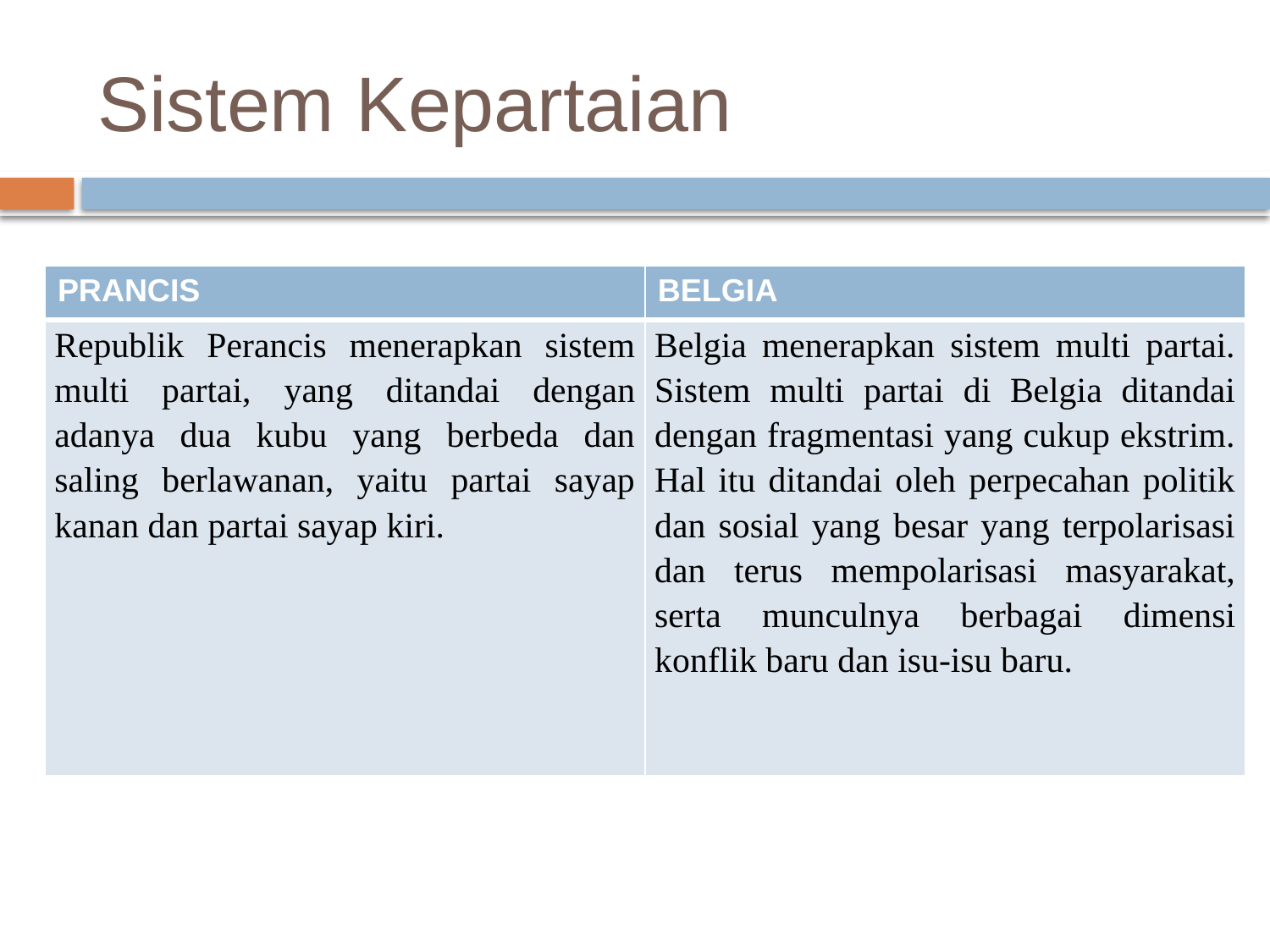

# Sistem Kepartaian
| PRANCIS | BELGIA |
| --- | --- |
| Republik Perancis menerapkan sistem multi partai, yang ditandai dengan adanya dua kubu yang berbeda dan saling berlawanan, yaitu partai sayap kanan dan partai sayap kiri. | Belgia menerapkan sistem multi partai. Sistem multi partai di Belgia ditandai dengan fragmentasi yang cukup ekstrim. Hal itu ditandai oleh perpecahan politik dan sosial yang besar yang terpolarisasi dan terus mempolarisasi masyarakat, serta munculnya berbagai dimensi konflik baru dan isu-isu baru. |